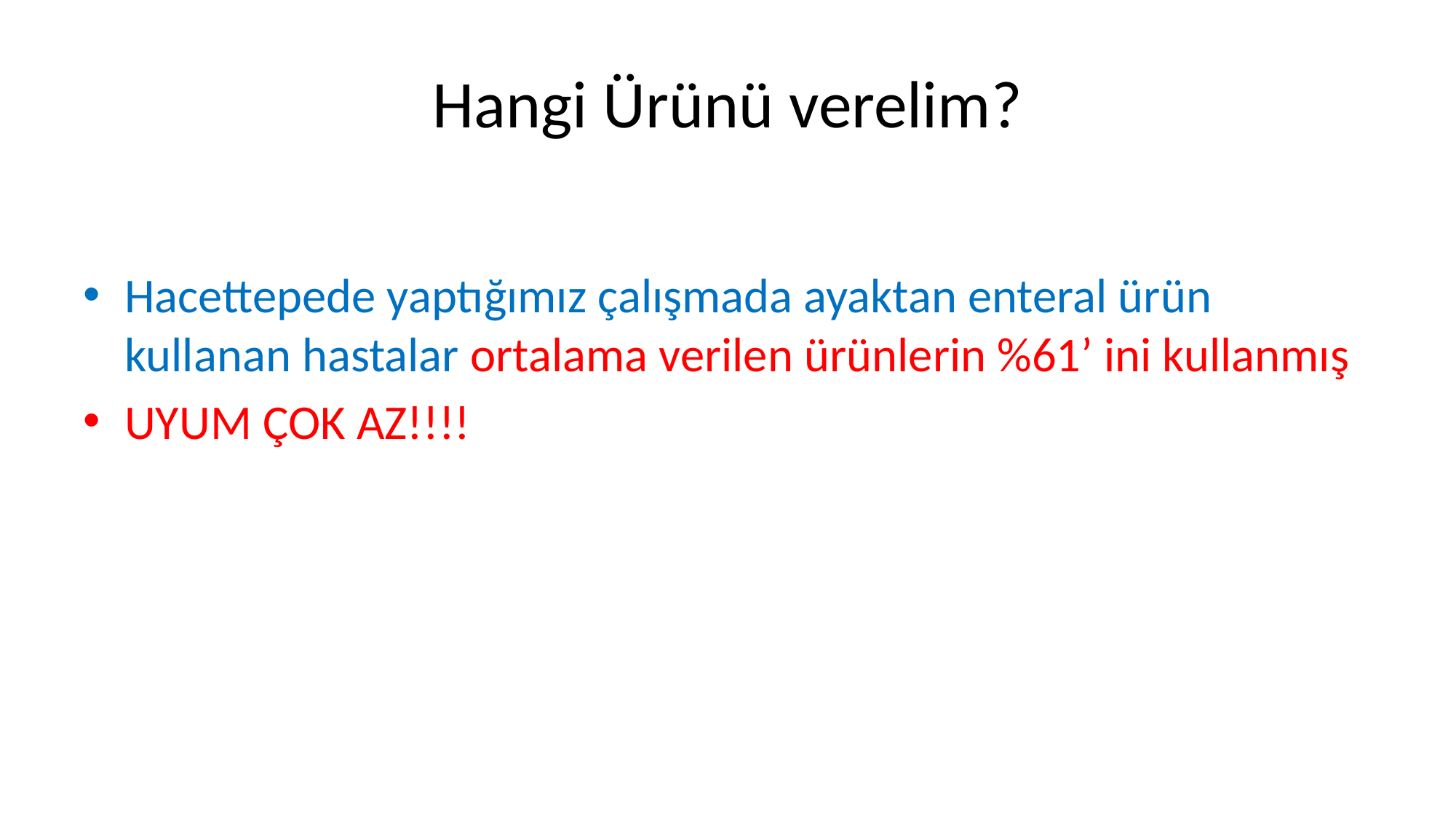

# Hangi Ürünü verelim?

Hacettepede yaptığımız çalışmada ayaktan enteral ürün kullanan hastalar ortalama verilen ürünlerin %61’ ini kullanmış
UYUM ÇOK AZ!!!!